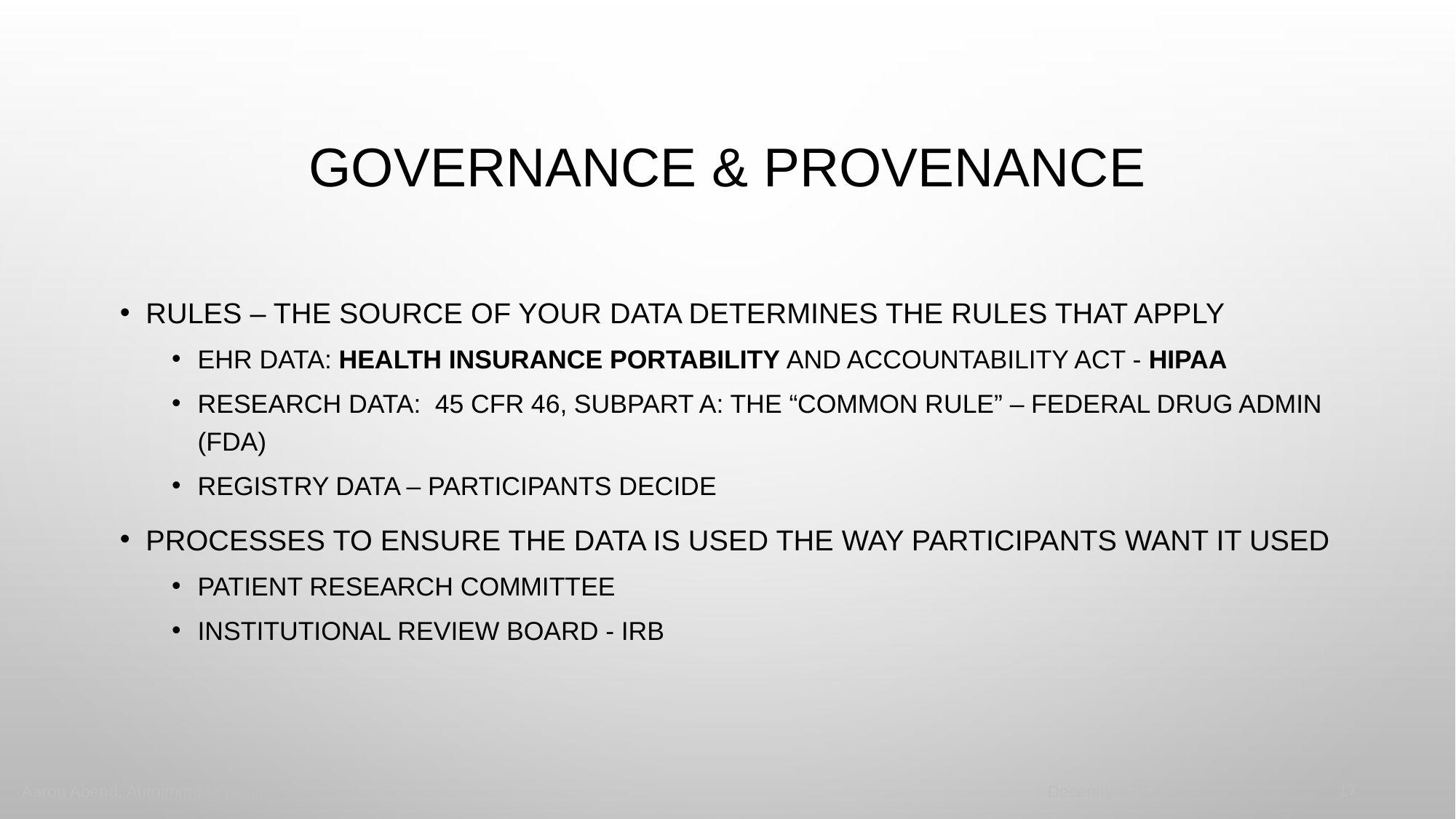

# GOVERNANCE & PROVENANCE
RULES – THE SOURCE OF YOUR DATA DETERMINES THE RULES THAT APPLY
EHR DATA: HEALTH INSURANCE PORTABILITY AND ACCOUNTABILITY ACT - HIPAA
RESEARCH DATA:  45 CFR 46, SUBPART A: THE “COMMON RULE” – FEDERAL DRUG ADMIN (FDA)
REGISTRY DATA – PARTICIPANTS DECIDE
PROCESSES TO ENSURE THE DATA IS USED THE WAY PARTICIPANTS WANT IT USED
PATIENT RESEARCH COMMITTEE
INSTITUTIONAL REVIEW BOARD - IRB
17
Aaron Abend, Autoimmune Registry Inc.
December 2020